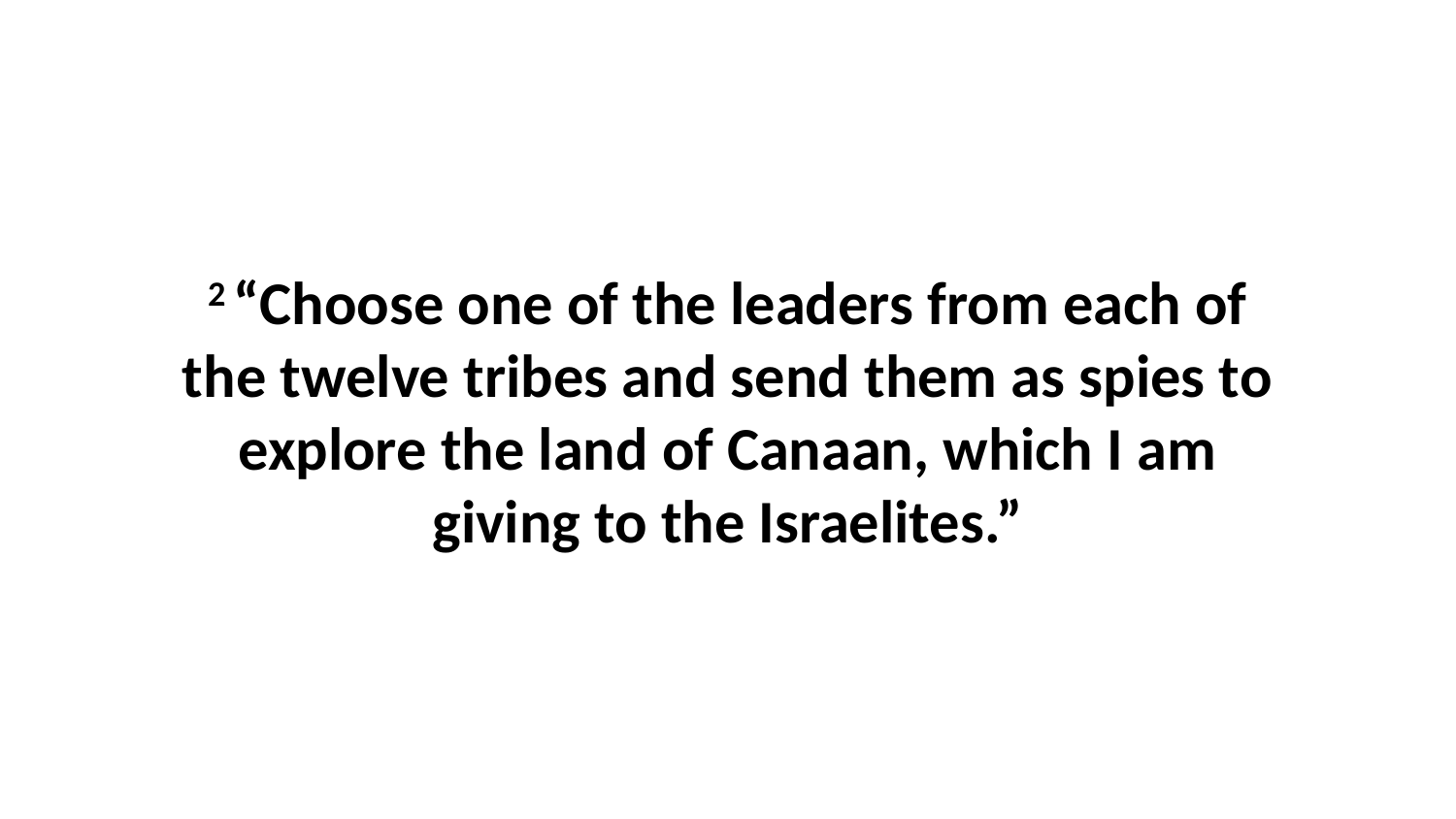

2 “Choose one of the leaders from each of the twelve tribes and send them as spies to explore the land of Canaan, which I am giving to the Israelites.”